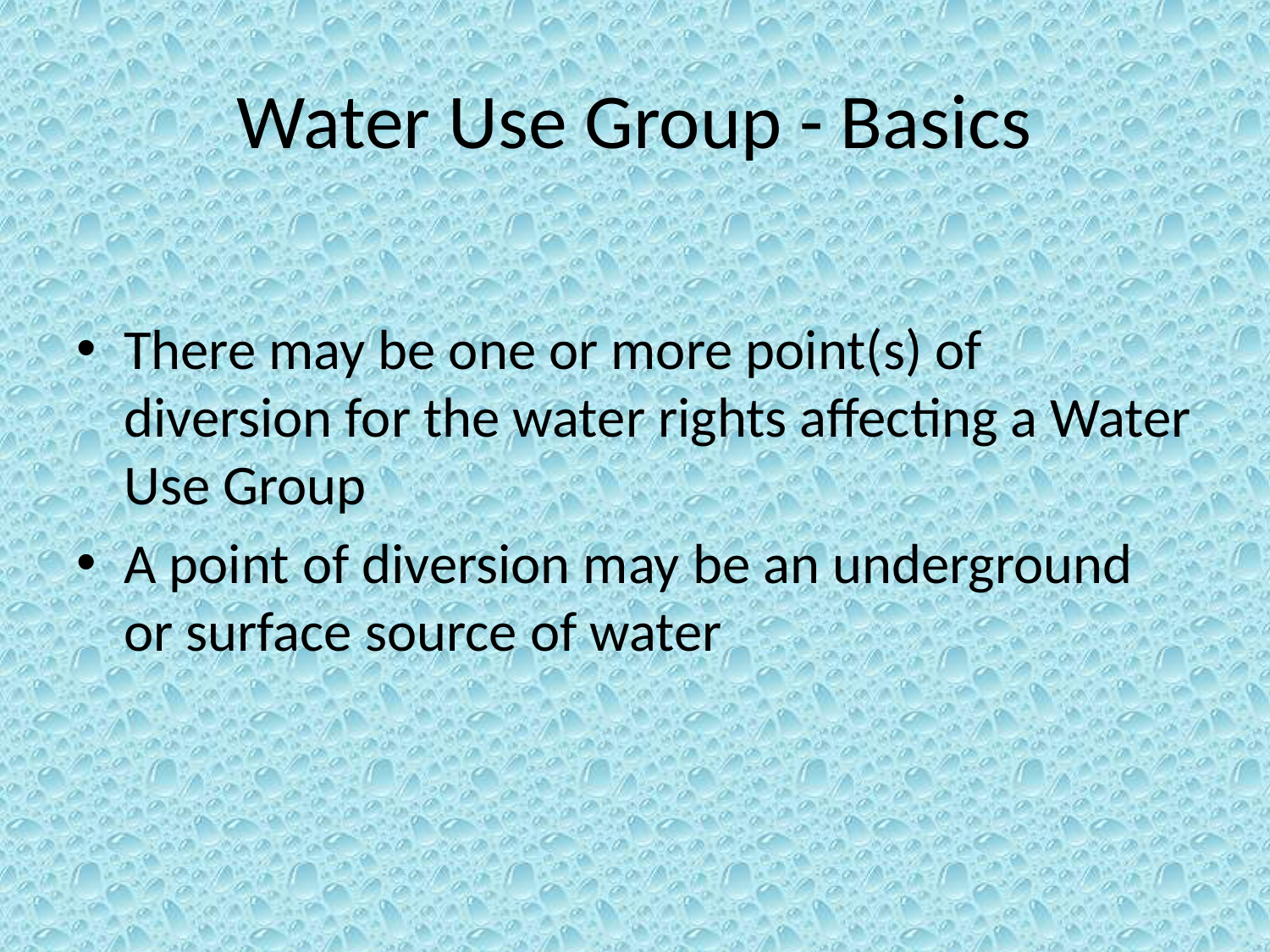

# Water Use Group - Basics
There may be one or more point(s) of diversion for the water rights affecting a Water Use Group
A point of diversion may be an underground or surface source of water